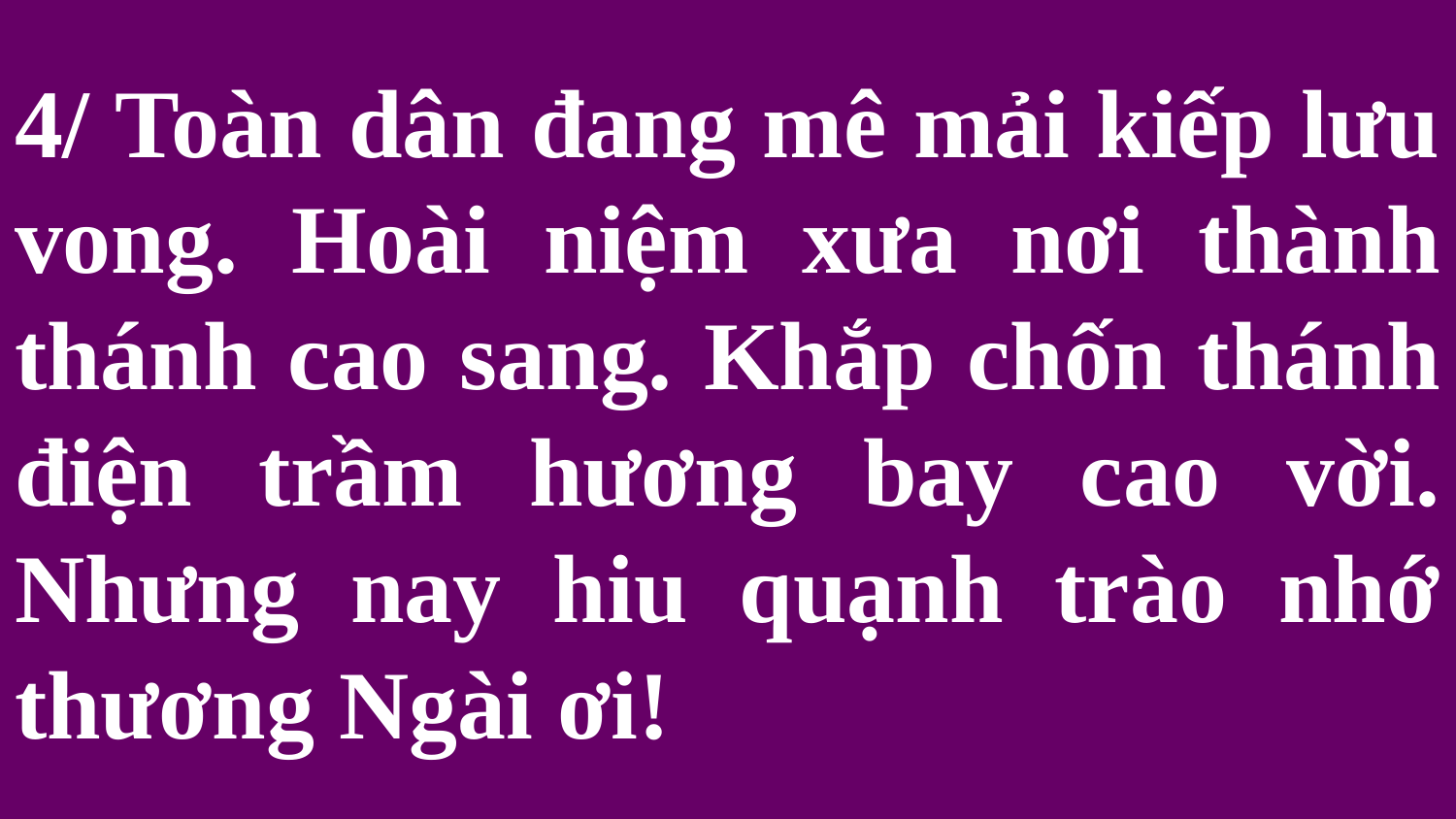

# 4/ Toàn dân đang mê mải kiếp lưu vong. Hoài niệm xưa nơi thành thánh cao sang. Khắp chốn thánh điện trầm hương bay cao vời. Nhưng nay hiu quạnh trào nhớ thương Ngài ơi!